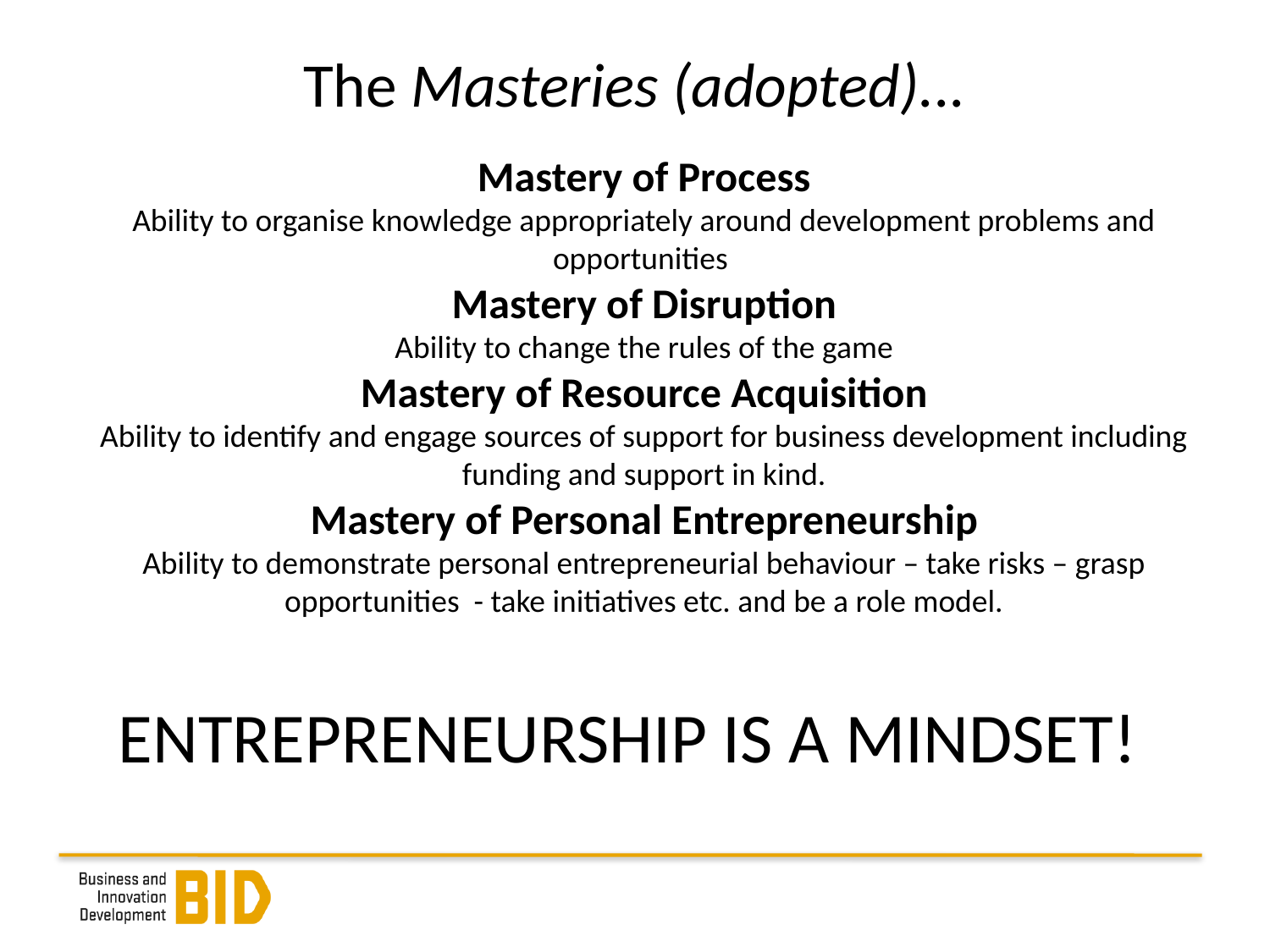

# The Masteries (adopted)...
Mastery of Process
Ability to organise knowledge appropriately around development problems and opportunities
Mastery of Disruption
Ability to change the rules of the game
Mastery of Resource Acquisition
Ability to identify and engage sources of support for business development including funding and support in kind.
Mastery of Personal Entrepreneurship
Ability to demonstrate personal entrepreneurial behaviour – take risks – grasp opportunities  - take initiatives etc. and be a role model.
ENTREPRENEURSHIP IS A MINDSET!